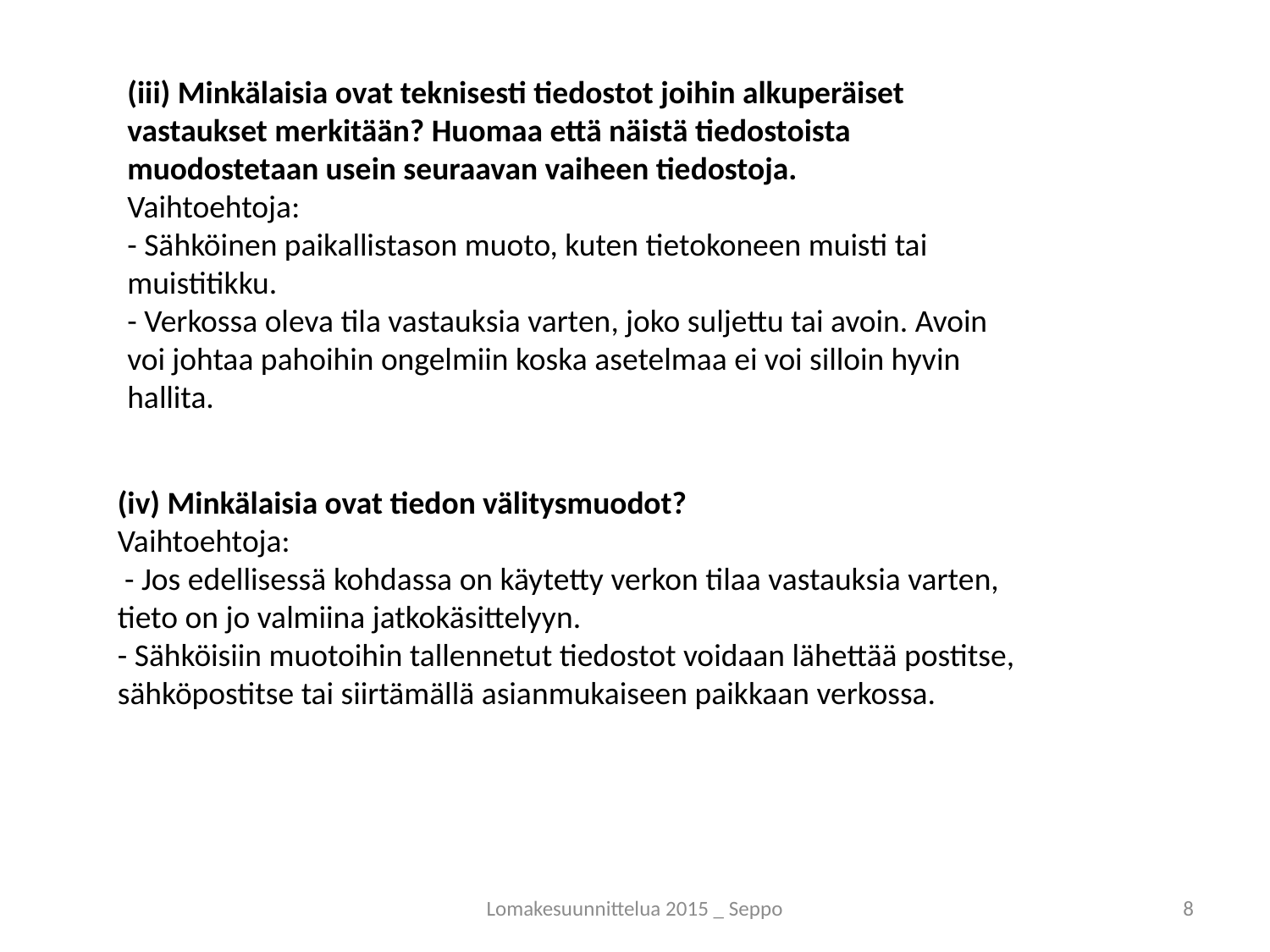

(iii) Minkälaisia ovat teknisesti tiedostot joihin alkuperäiset vastaukset merkitään? Huomaa että näistä tiedostoista muodostetaan usein seuraavan vaiheen tiedostoja.
Vaihtoehtoja:
- Sähköinen paikallistason muoto, kuten tietokoneen muisti tai muistitikku.
- Verkossa oleva tila vastauksia varten, joko suljettu tai avoin. Avoin voi johtaa pahoihin ongelmiin koska asetelmaa ei voi silloin hyvin hallita.
(iv) Minkälaisia ovat tiedon välitysmuodot?
Vaihtoehtoja:
 - Jos edellisessä kohdassa on käytetty verkon tilaa vastauksia varten, tieto on jo valmiina jatkokäsittelyyn.
- Sähköisiin muotoihin tallennetut tiedostot voidaan lähettää postitse, sähköpostitse tai siirtämällä asianmukaiseen paikkaan verkossa.
Lomakesuunnittelua 2015 _ Seppo
8